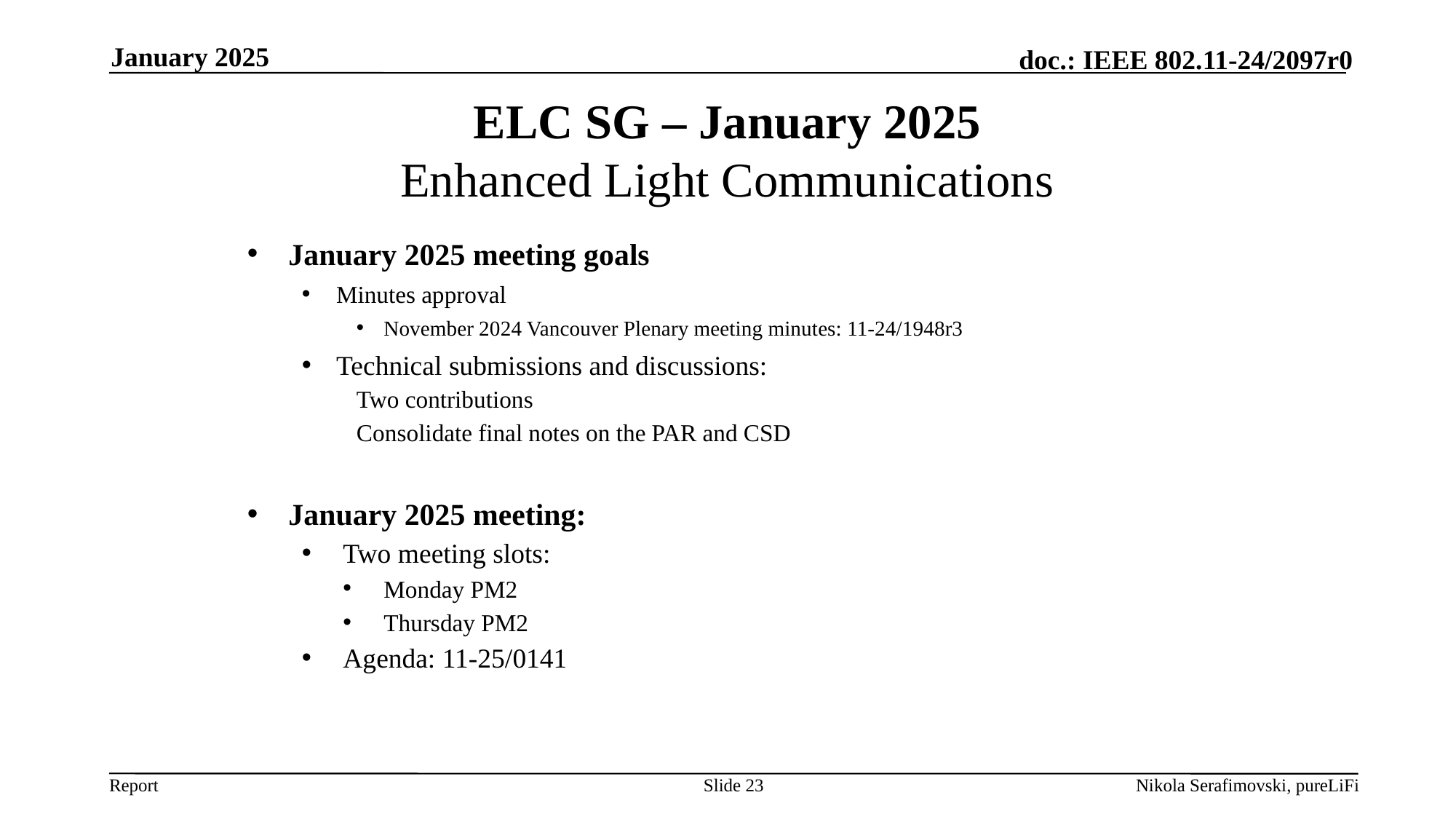

January 2025
# ELC SG – January 2025 Enhanced Light Communications

January 2025 meeting goals
Minutes approval
November 2024 Vancouver Plenary meeting minutes: 11-24/1948r3
Technical submissions and discussions:
Two contributions
Consolidate final notes on the PAR and CSD

January 2025 meeting:
Two meeting slots:
Monday PM2
Thursday PM2
Agenda: 11-25/0141

Slide 23
Nikola Serafimovski, pureLiFi